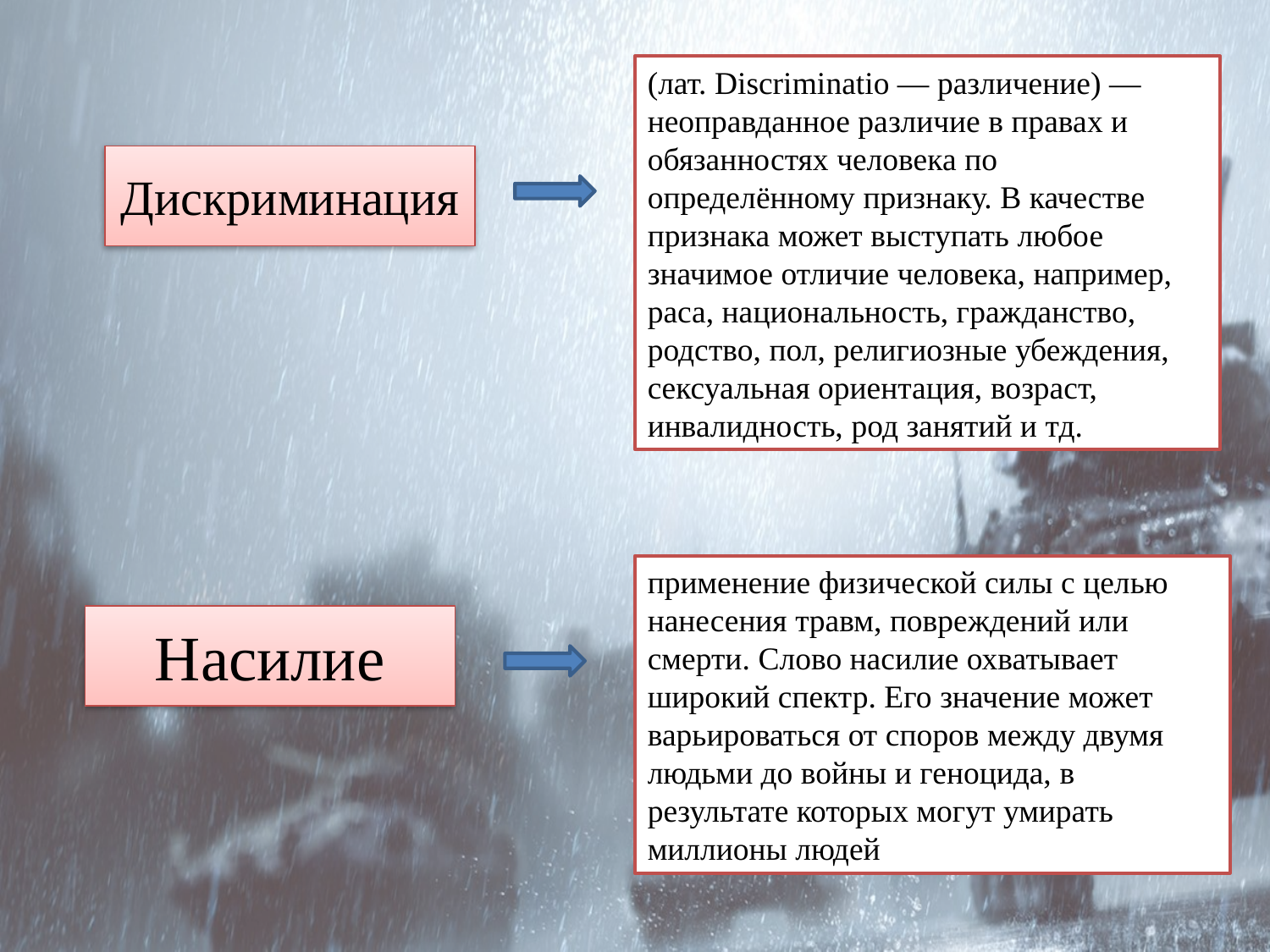

(лат. Discriminatio — различение) — неоправданное различие в правах и обязанностях человека по определённому признаку. В качестве признака может выступать любое значимое отличие человека, например, раса, национальность, гражданство, родство, пол, религиозные убеждения, сексуальная ориентация, возраст, инвалидность, род занятий и тд.
Дискриминация

применение физической силы с целью нанесения травм, повреждений или смерти. Слово насилие охватывает широкий спектр. Его значение может варьироваться от споров между двумя людьми до войны и геноцида, в результате которых могут умирать миллионы людей
Насилие